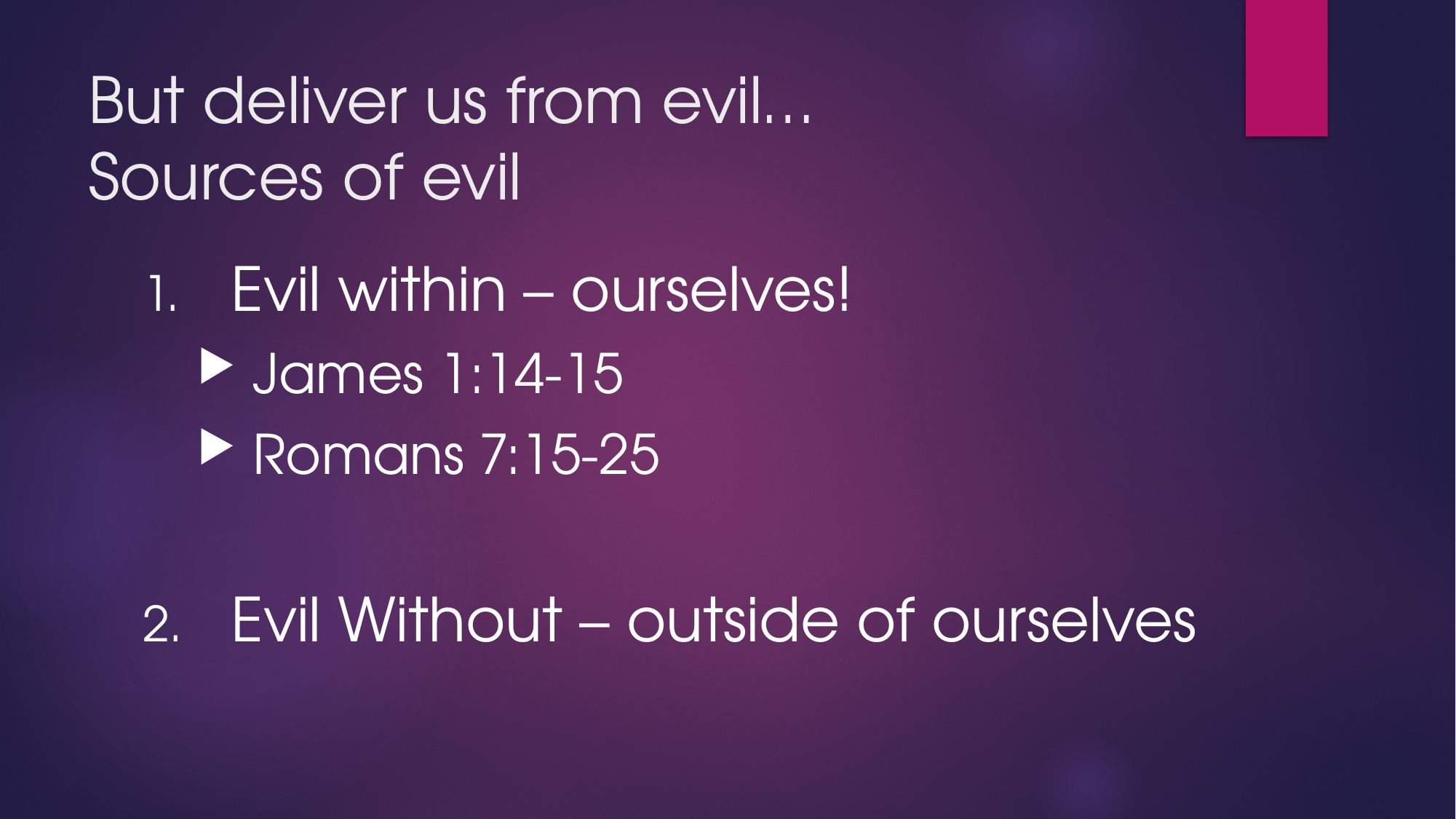

# But deliver us from evil… Sources of evil
Evil within – ourselves!
 James 1:14-15
 Romans 7:15-25

Evil Without – outside of ourselves